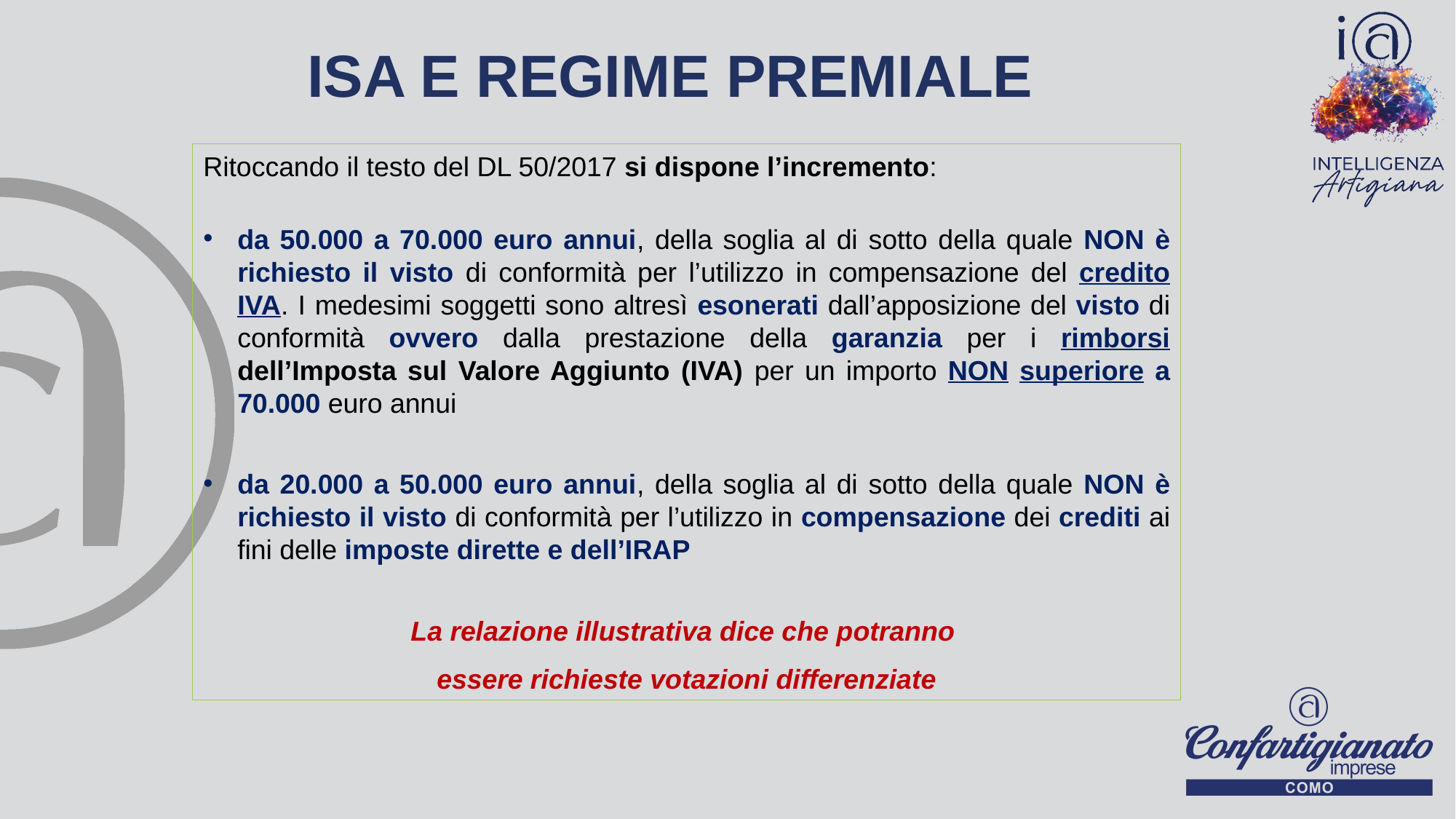

# ISA E REGIME PREMIALE
37
Ritoccando il testo del DL 50/2017 si dispone l’incremento:

da 50.000 a 70.000 euro annui, della soglia al di sotto della quale NON è richiesto il visto di conformità per l’utilizzo in compensazione del credito IVA. I medesimi soggetti sono altresì esonerati dall’apposizione del visto di conformità ovvero dalla prestazione della garanzia per i rimborsi dell’Imposta sul Valore Aggiunto (IVA) per un importo NON superiore a 70.000 euro annui

da 20.000 a 50.000 euro annui, della soglia al di sotto della quale NON è richiesto il visto di conformità per l’utilizzo in compensazione dei crediti ai fini delle imposte dirette e dell’IRAP

La relazione illustrativa dice che potranno
essere richieste votazioni differenziate